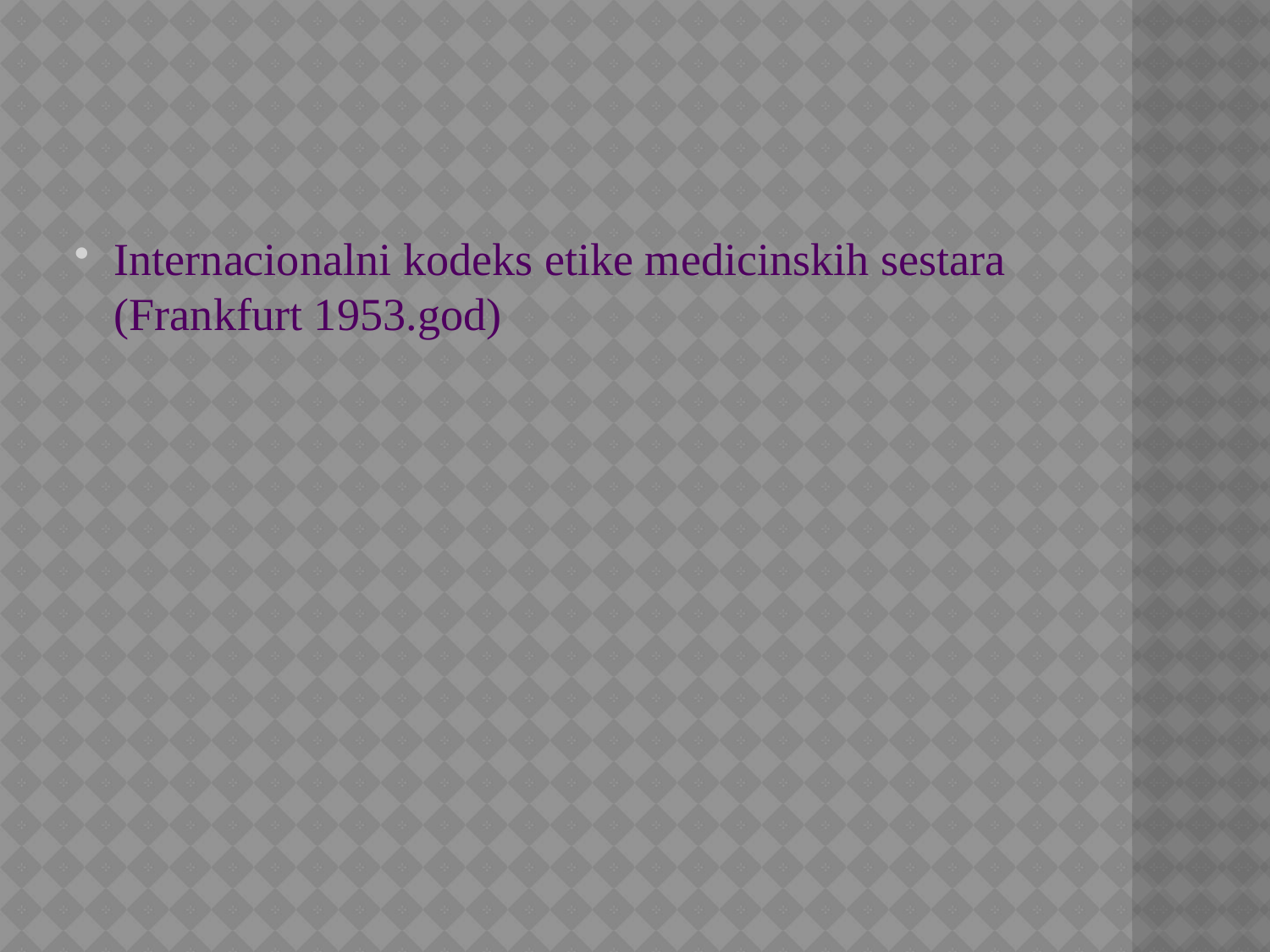

Internacionalni kodeks etike medicinskih sestara (Frankfurt 1953.god)